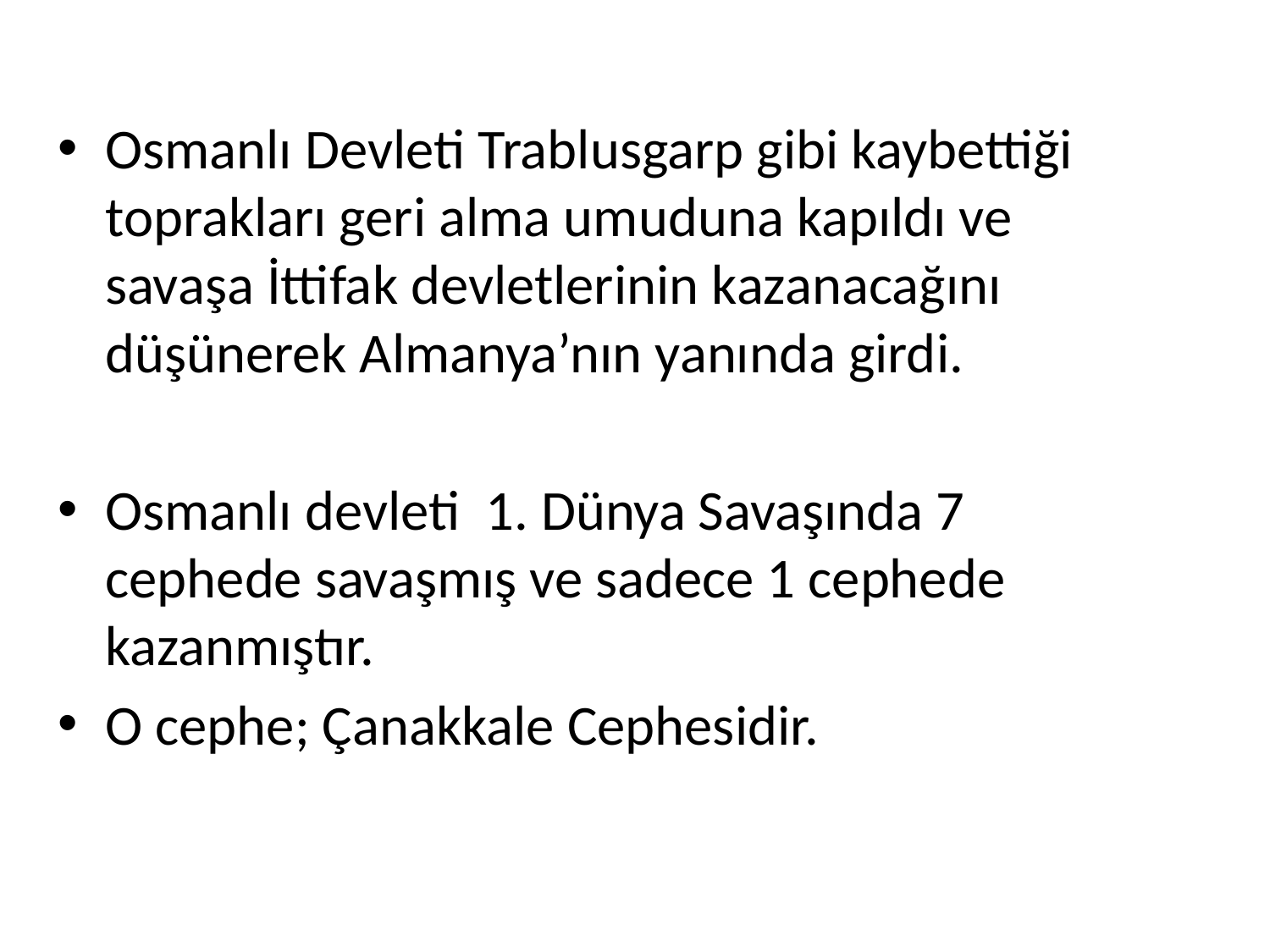

Osmanlı Devleti Trablusgarp gibi kaybettiği toprakları geri alma umuduna kapıldı ve  savaşa İttifak devletlerinin kazanacağını düşünerek Almanya’nın yanında girdi.

Osmanlı devleti  1. Dünya Savaşında 7 cephede savaşmış ve sadece 1 cephede kazanmıştır.
O cephe; Çanakkale Cephesidir.